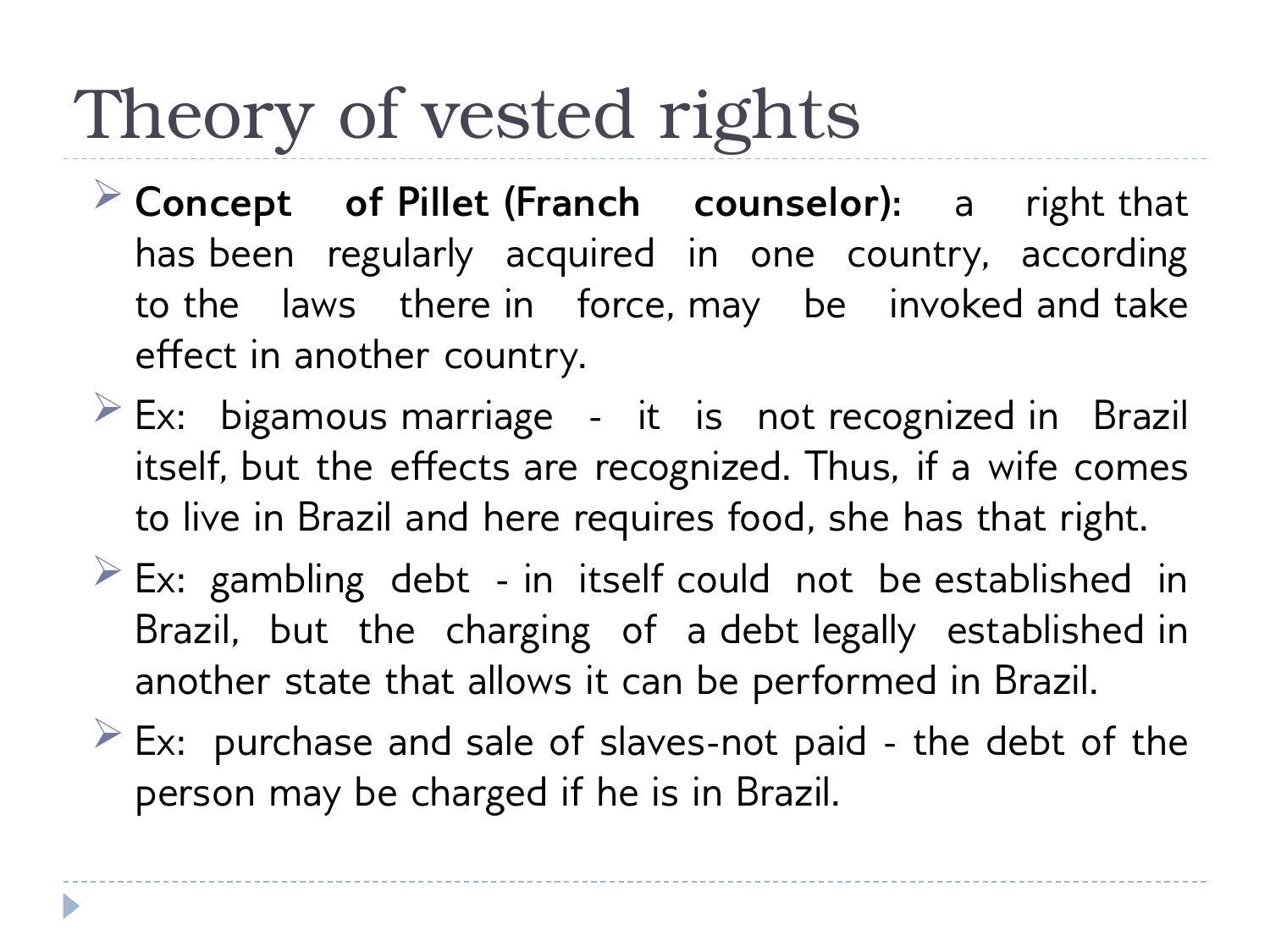

# Theory of vested rights
Concept of Pillet (Franch counselor): a right that has been regularly acquired in one country, according to the laws there in force, may be invoked and take effect in another country.
Ex: bigamous marriage - it is not recognized in Brazil itself, but the effects are recognized. Thus, if a wife comes to live in Brazil and here requires food, she has that right.
Ex: gambling debt - in itself could not be established in Brazil, but the charging of a debt legally established in another state that allows it can be performed in Brazil.
Ex:  purchase and sale of slaves-not paid - the debt of the person may be charged if he is in Brazil.